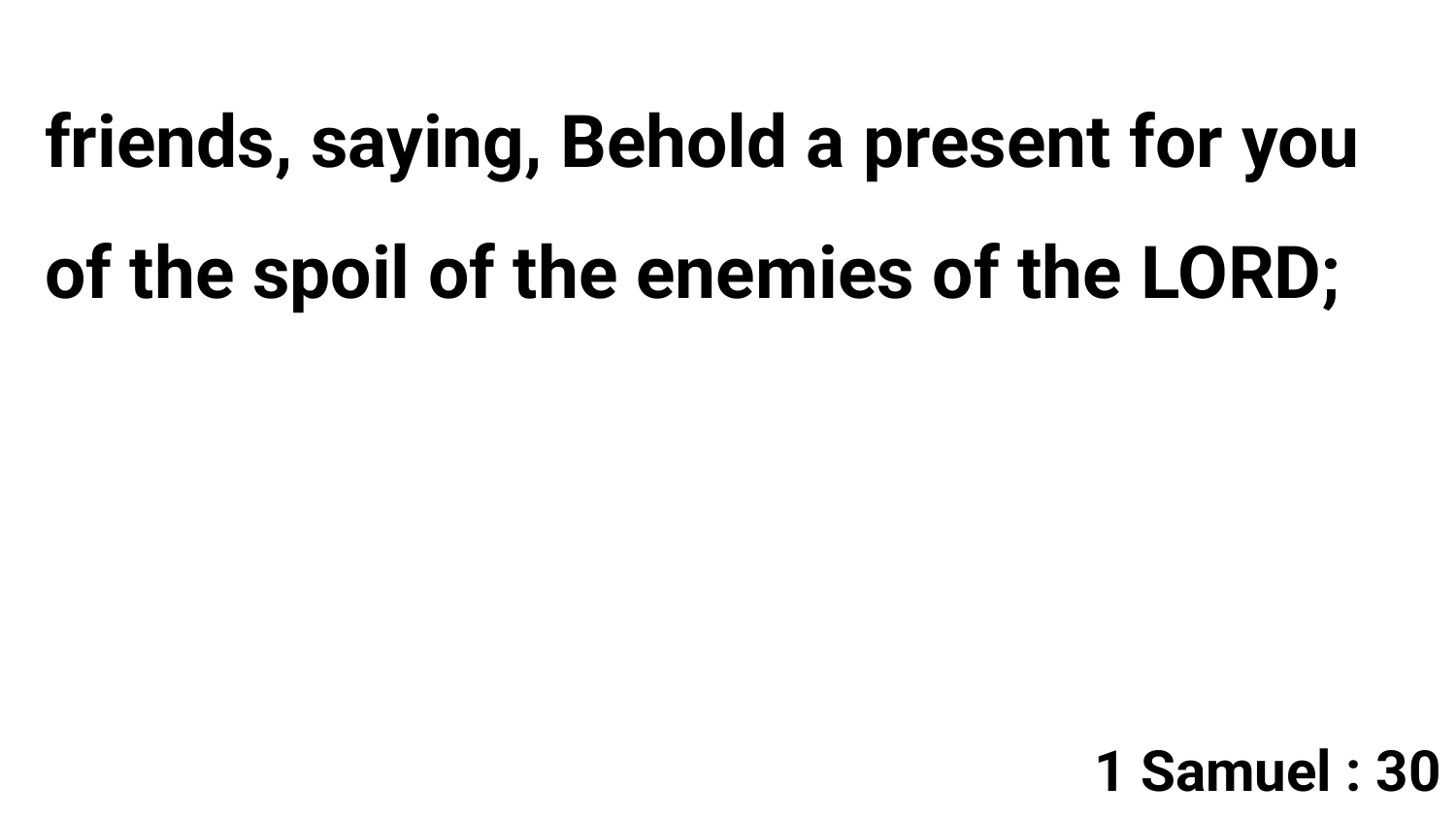

friends, saying, Behold a present for you of the spoil of the enemies of the LORD;
1 Samuel : 30